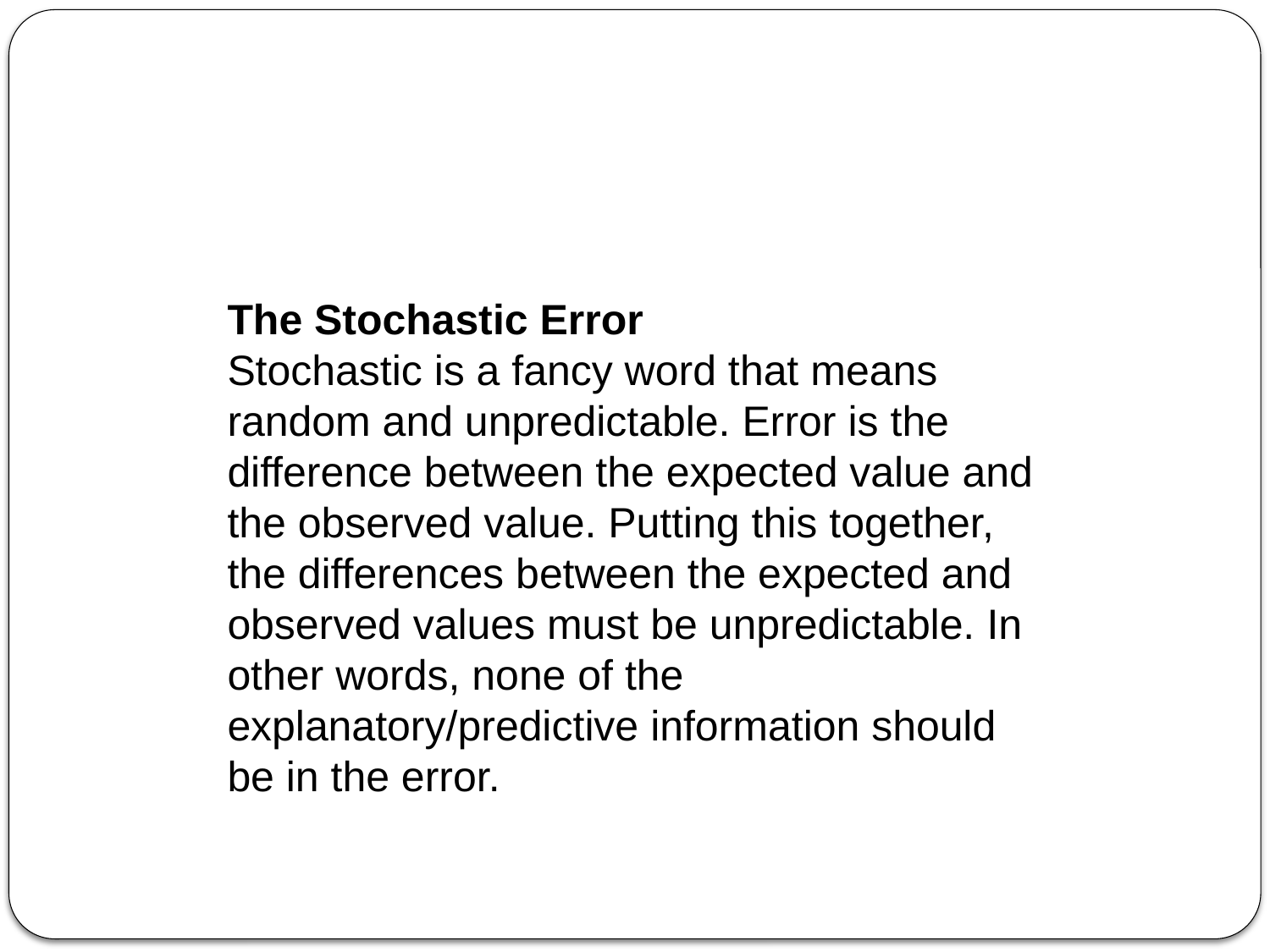

#
The Stochastic Error
Stochastic is a fancy word that means random and unpredictable. Error is the difference between the expected value and the observed value. Putting this together, the differences between the expected and observed values must be unpredictable. In other words, none of the explanatory/predictive information should be in the error.